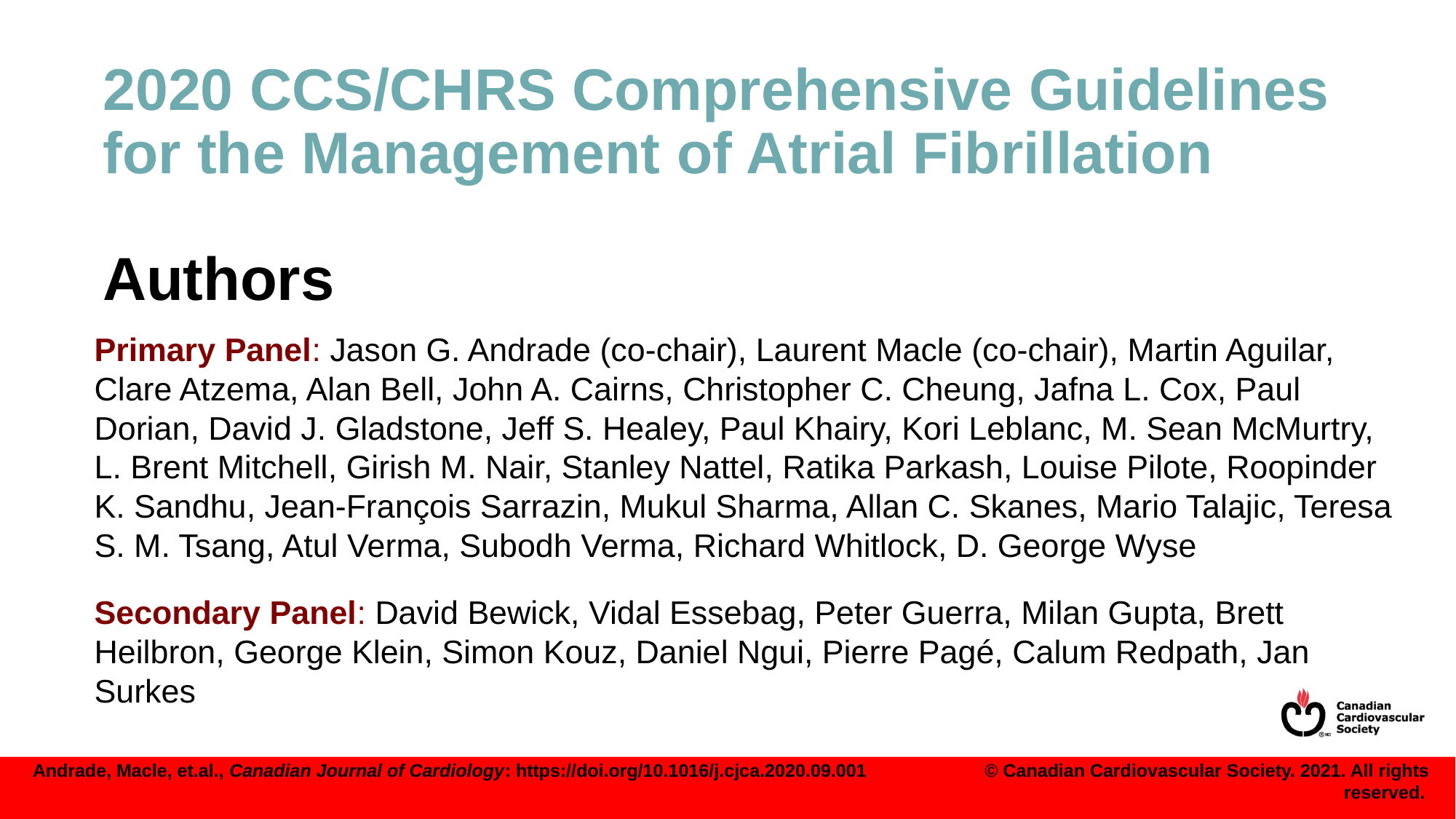

2020 CCS/CHRS Comprehensive Guidelines for the Management of Atrial Fibrillation
# Authors
Primary Panel: Jason G. Andrade (co-chair), Laurent Macle (co-chair), Martin Aguilar, Clare Atzema, Alan Bell, John A. Cairns, Christopher C. Cheung, Jafna L. Cox, Paul Dorian, David J. Gladstone, Jeff S. Healey, Paul Khairy, Kori Leblanc, M. Sean McMurtry, L. Brent Mitchell, Girish M. Nair, Stanley Nattel, Ratika Parkash, Louise Pilote, Roopinder K. Sandhu, Jean-François Sarrazin, Mukul Sharma, Allan C. Skanes, Mario Talajic, Teresa S. M. Tsang, Atul Verma, Subodh Verma, Richard Whitlock, D. George Wyse
Secondary Panel: David Bewick, Vidal Essebag, Peter Guerra, Milan Gupta, Brett Heilbron, George Klein, Simon Kouz, Daniel Ngui, Pierre Pagé, Calum Redpath, Jan Surkes